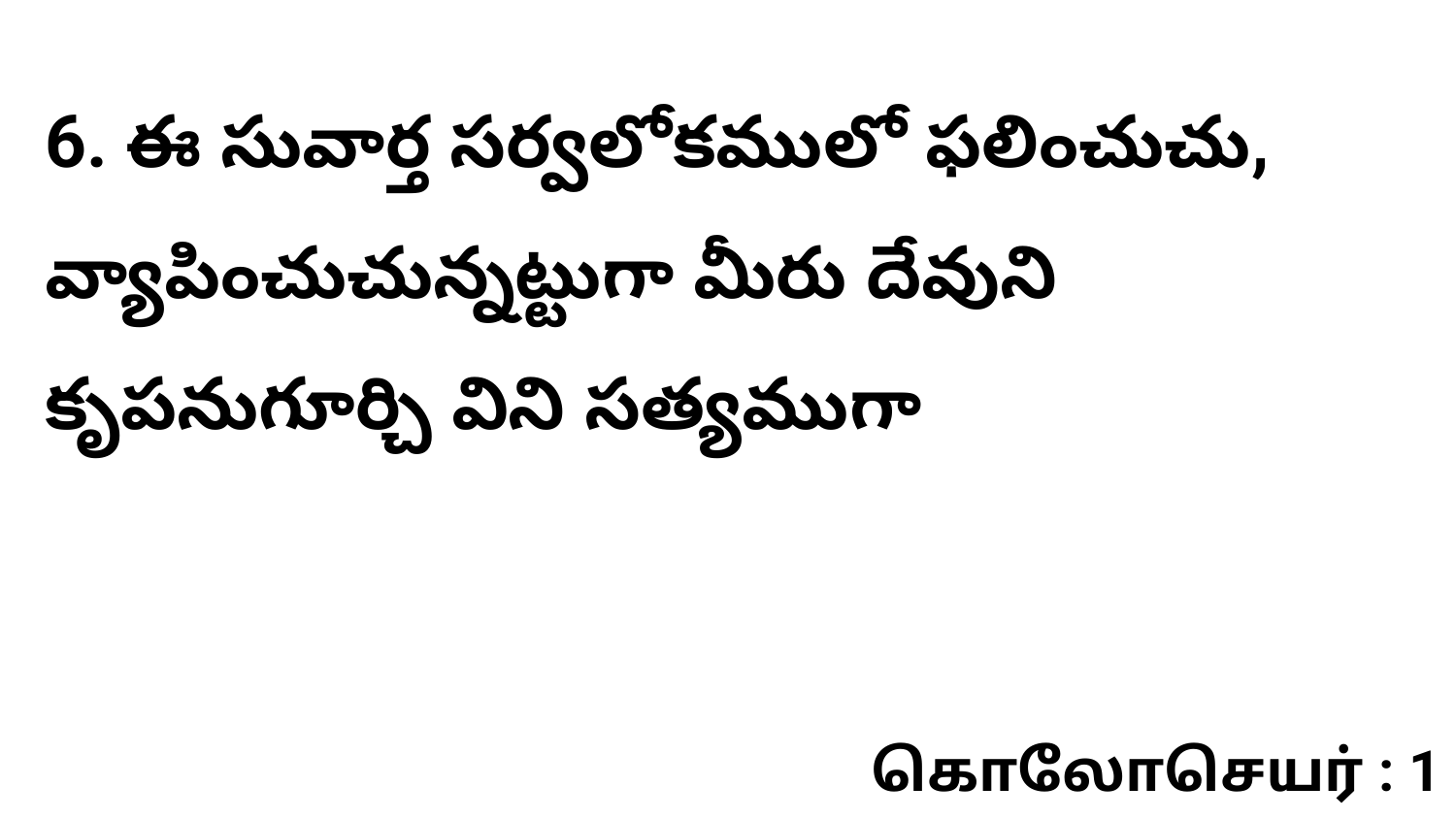

6. ఈ సువార్త సర్వలోకములో ఫలించుచు, వ్యాపించుచున్నట్టుగా మీరు దేవుని కృపనుగూర్చి విని సత్యముగా
கொலோசெயர் : 1